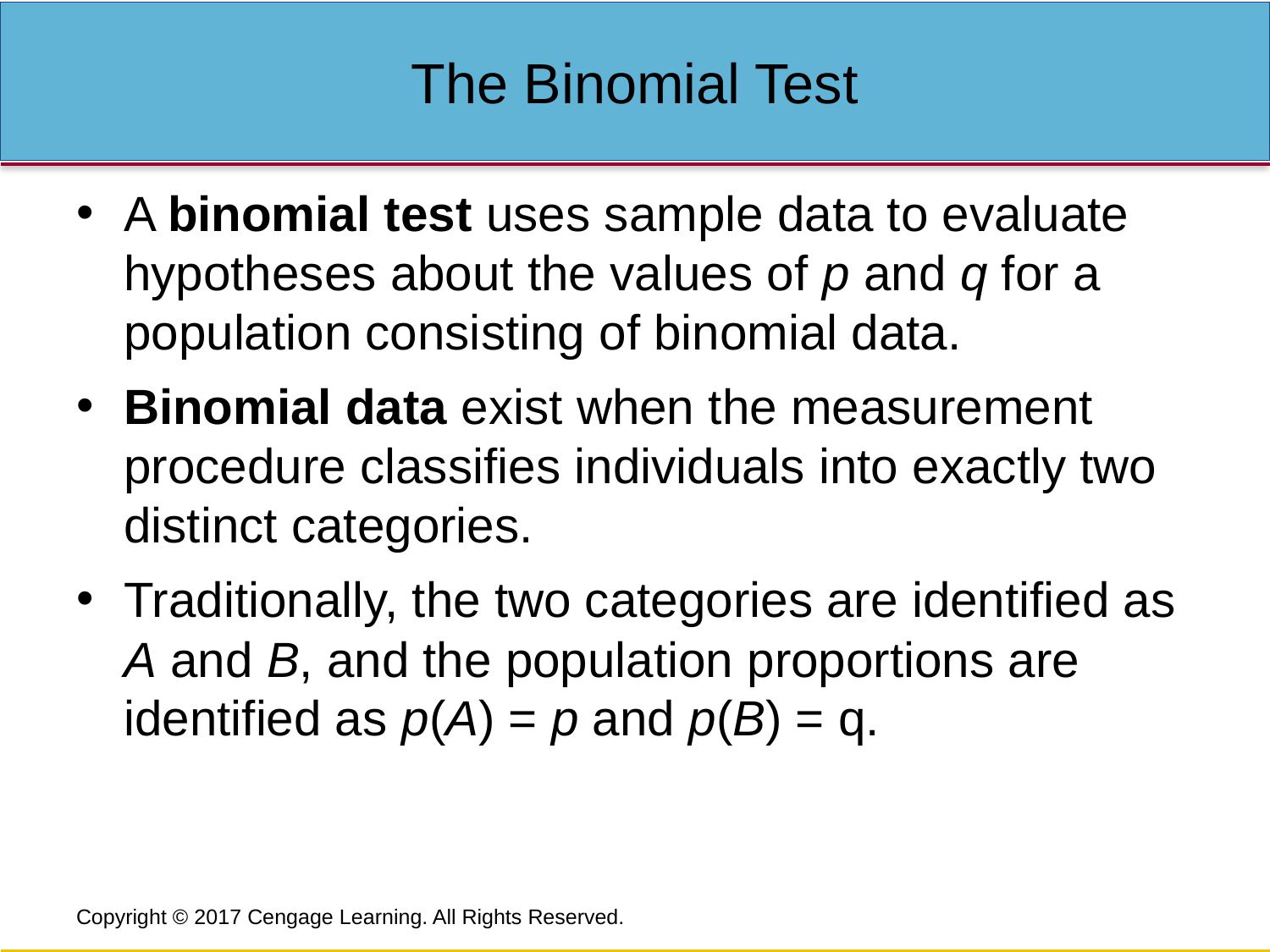

# The Binomial Test
A binomial test uses sample data to evaluate hypotheses about the values of p and q for a population consisting of binomial data.
Binomial data exist when the measurement procedure classifies individuals into exactly two distinct categories.
Traditionally, the two categories are identified as A and B, and the population proportions are identified as p(A) = p and p(B) = q.
Copyright © 2017 Cengage Learning. All Rights Reserved.